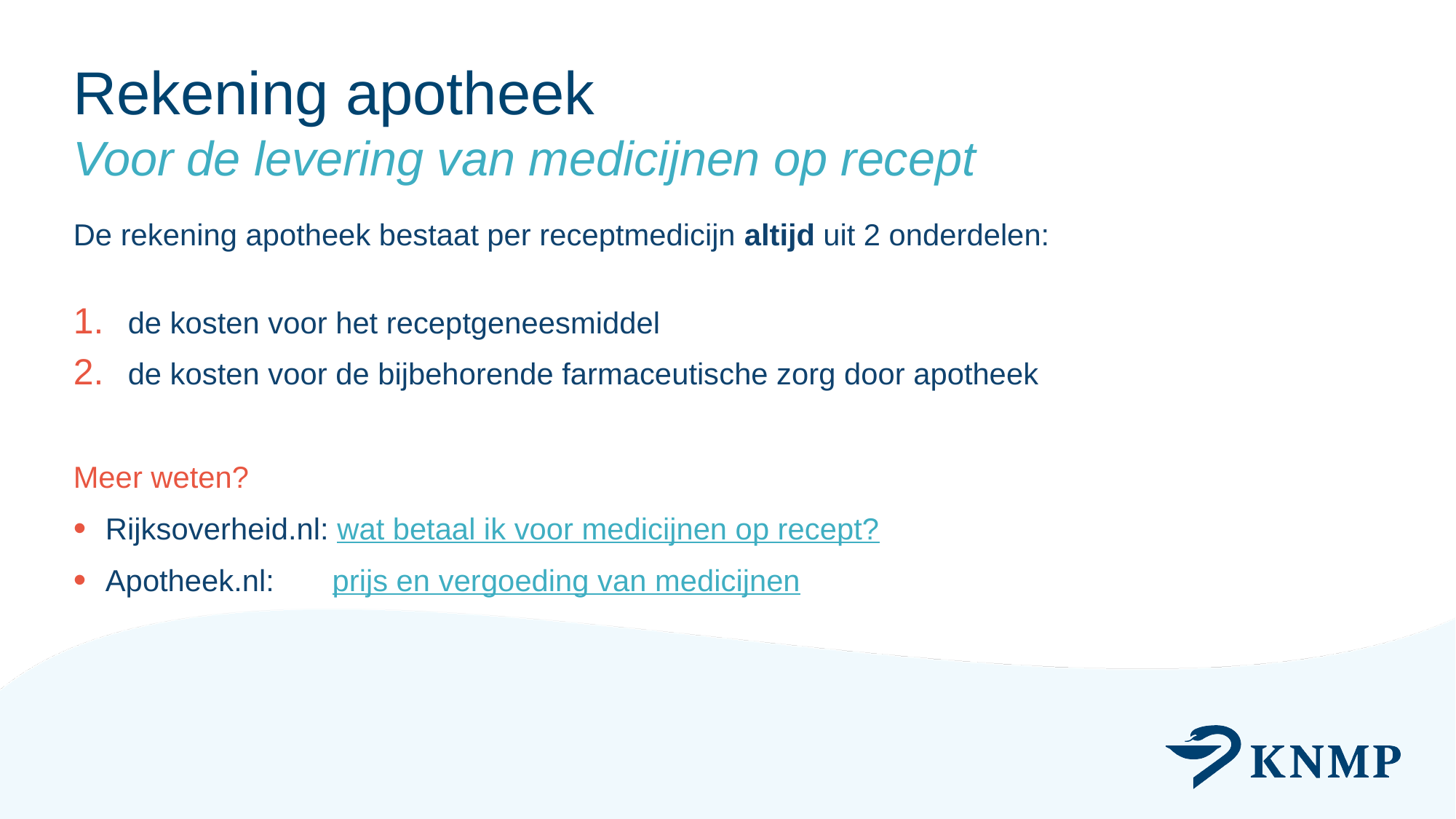

# Rekening apotheek Voor de levering van medicijnen op recept
De rekening apotheek bestaat per receptmedicijn altijd uit 2 onderdelen:
de kosten voor het receptgeneesmiddel
de kosten voor de bijbehorende farmaceutische zorg door apotheek

Meer weten?
Rijksoverheid.nl: wat betaal ik voor medicijnen op recept?
Apotheek.nl: 	 prijs en vergoeding van medicijnen